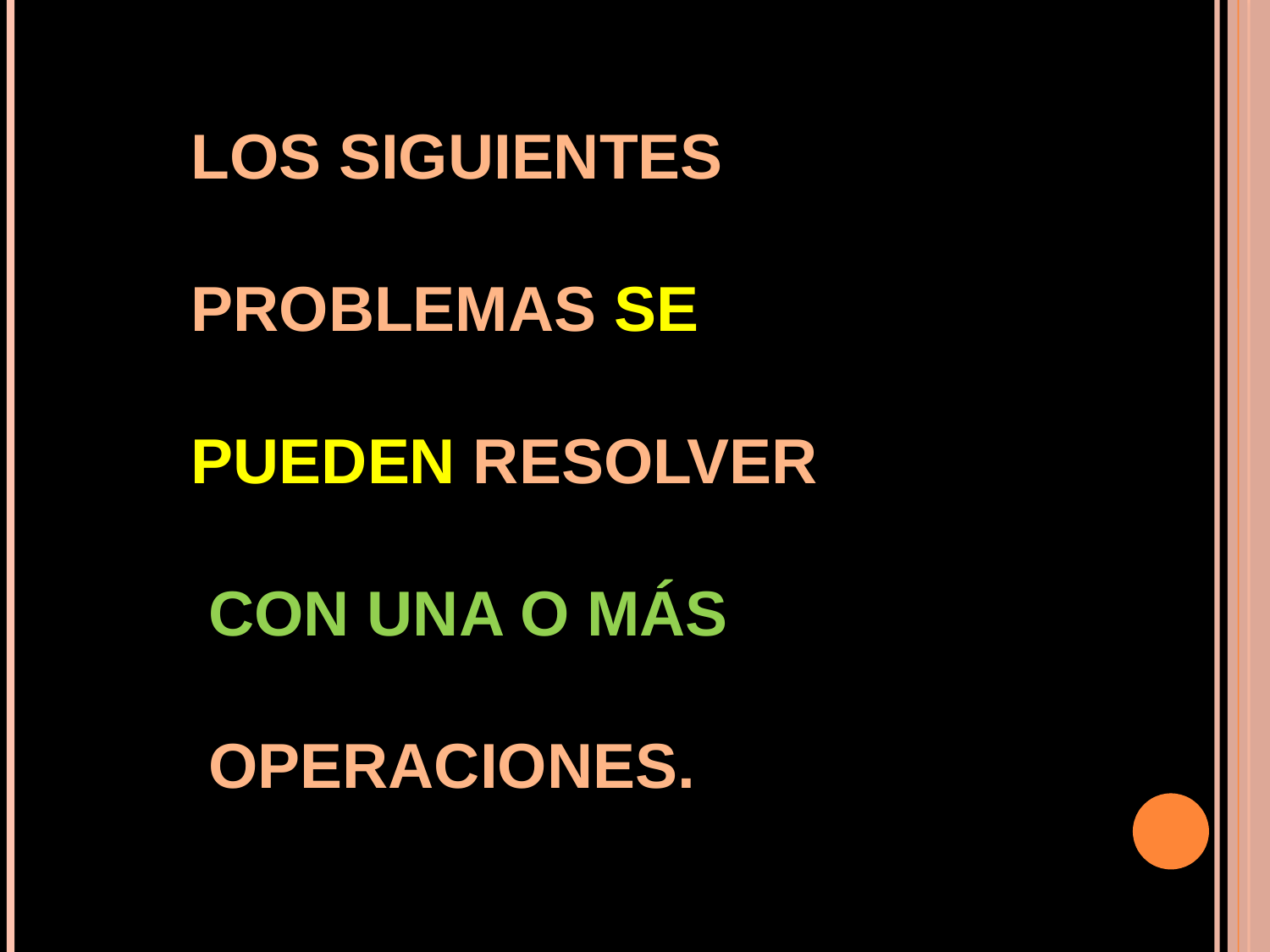

LOS SIGUIENTES

PROBLEMAS SE

PUEDEN RESOLVER

 CON UNA O MÁS

 OPERACIONES.